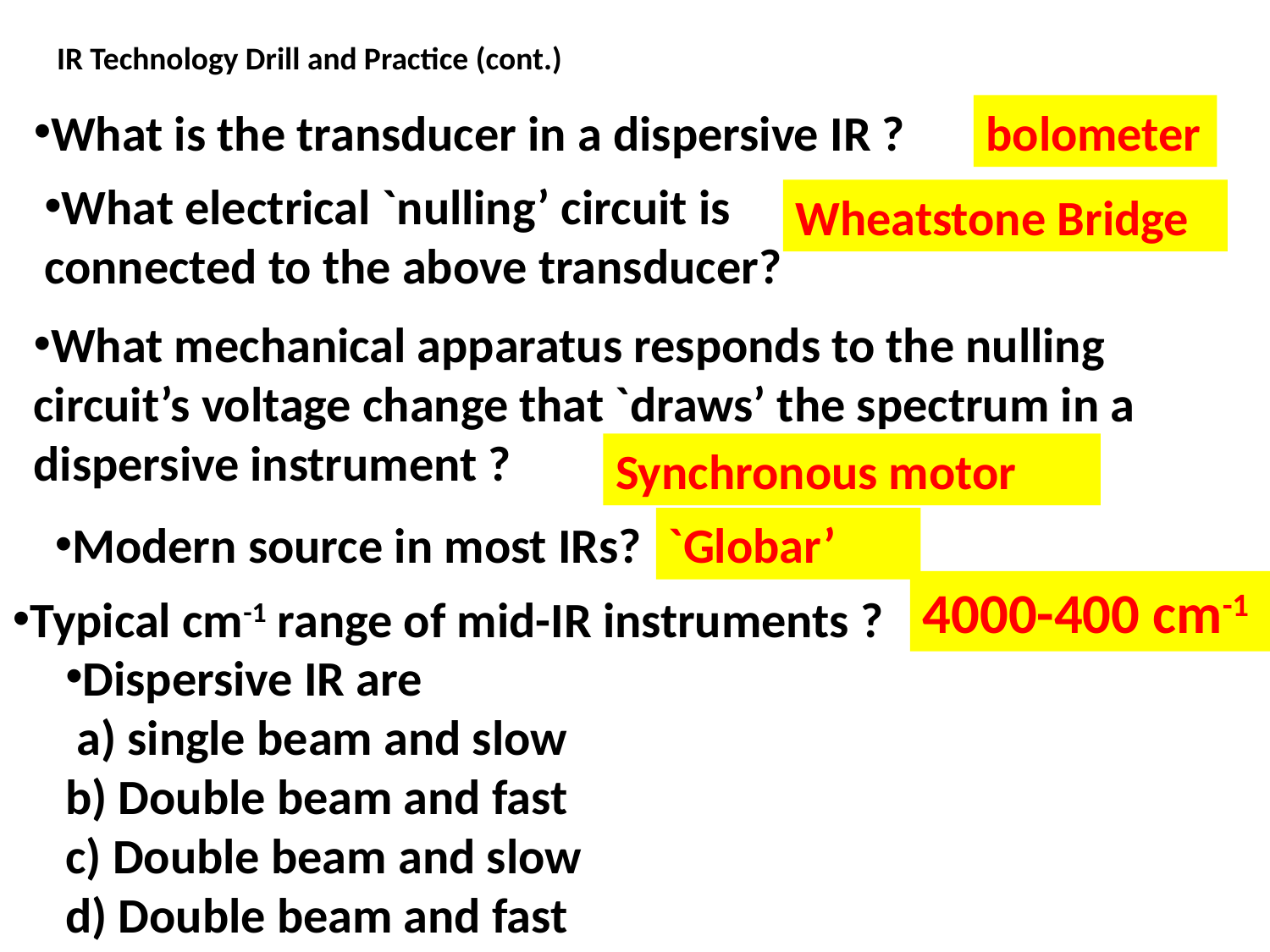

IR Technology Drill and Practice (cont.)
What is the transducer in a dispersive IR ?
bolometer
What electrical `nulling’ circuit is connected to the above transducer?
Wheatstone Bridge
What mechanical apparatus responds to the nulling circuit’s voltage change that `draws’ the spectrum in a dispersive instrument ?
Synchronous motor
Modern source in most IRs?
`Globar’
4000-400 cm-1
Typical cm-1 range of mid-IR instruments ?
Dispersive IR are
 a) single beam and slow
b) Double beam and fast
c) Double beam and slow
d) Double beam and fast